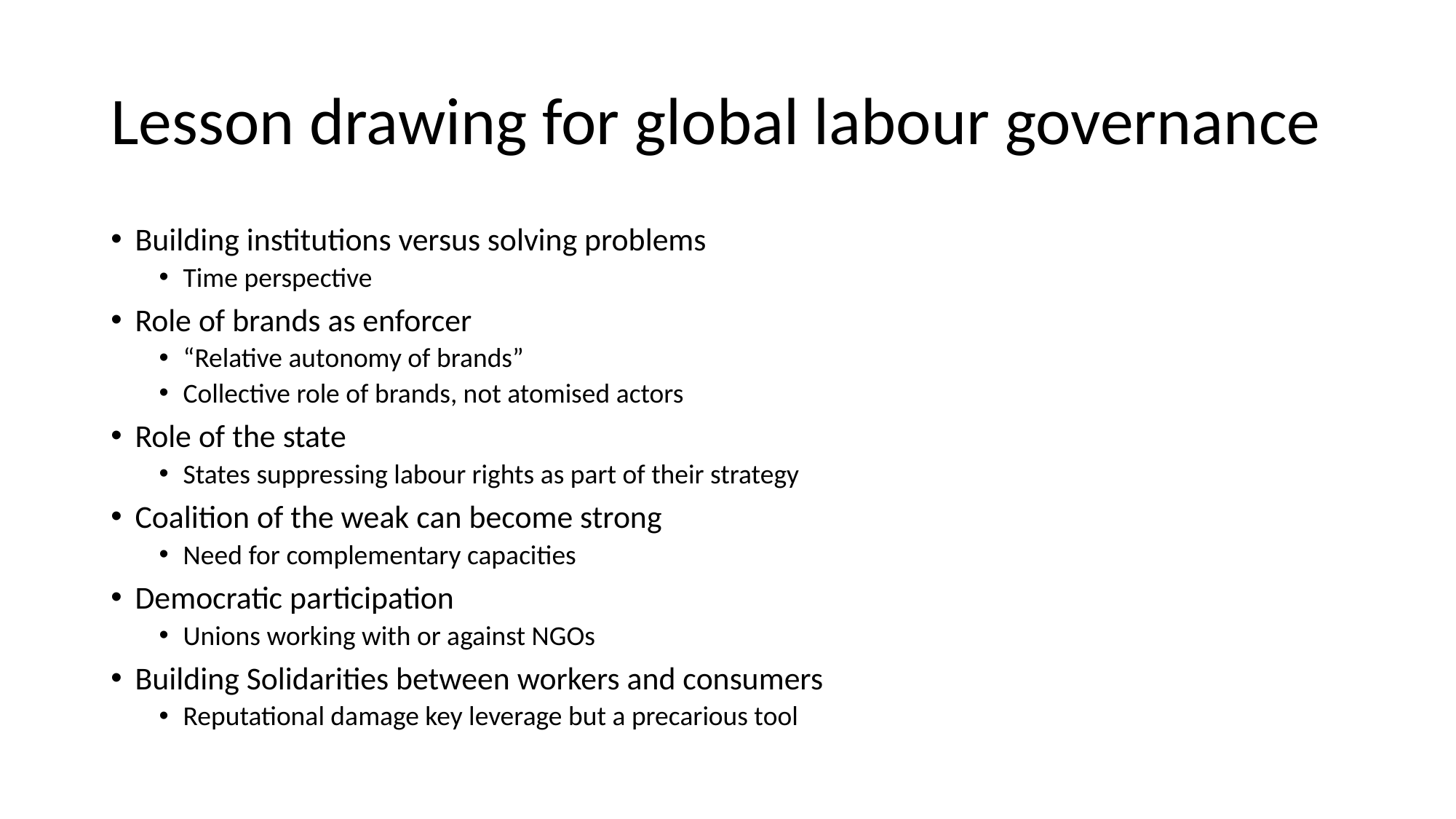

# Lesson drawing for global labour governance
Building institutions versus solving problems
Time perspective
Role of brands as enforcer
“Relative autonomy of brands”
Collective role of brands, not atomised actors
Role of the state
States suppressing labour rights as part of their strategy
Coalition of the weak can become strong
Need for complementary capacities
Democratic participation
Unions working with or against NGOs
Building Solidarities between workers and consumers
Reputational damage key leverage but a precarious tool